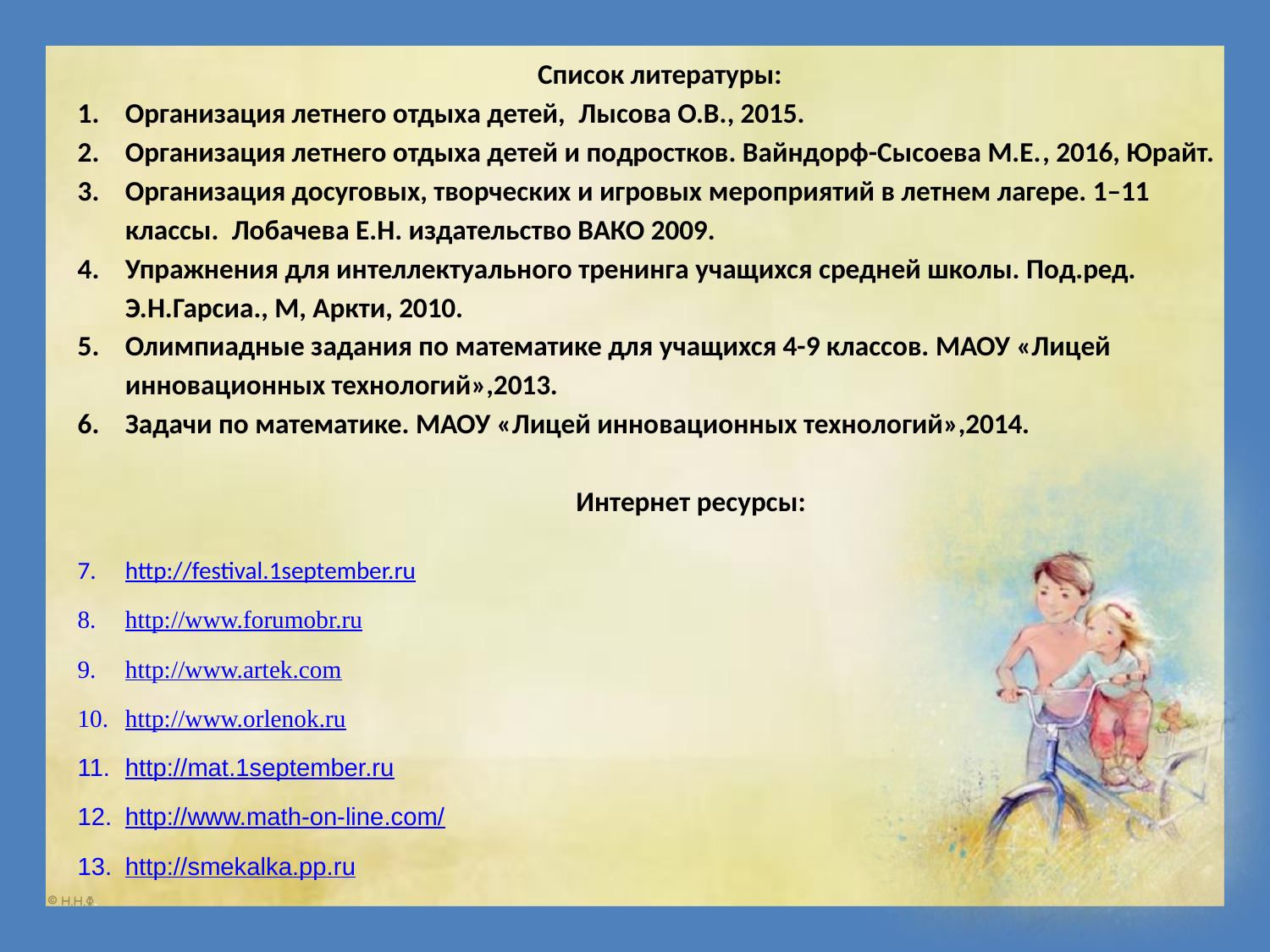

Список литературы:
Организация летнего отдыха детей,  Лысова О.В., 2015.
Организация летнего отдыха детей и подростков. Вайндорф-Сысоева М.Е., 2016, Юрайт.
Организация досуговых, творческих и игровых мероприятий в летнем лагере. 1–11 классы.  Лобачева Е.Н. издательство ВАКО 2009.
Упражнения для интеллектуального тренинга учащихся средней школы. Под.ред. Э.Н.Гарсиа., М, Аркти, 2010.
Олимпиадные задания по математике для учащихся 4-9 классов. МАОУ «Лицей инновационных технологий»,2013.
Задачи по математике. МАОУ «Лицей инновационных технологий»,2014.

Интернет ресурсы:
http://festival.1september.ru
http://www.forumobr.ru
http://www.artek.com
http://www.orlenok.ru
http://mat.1september.ru
http://www.math-on-line.com/
http://smekalka.pp.ru